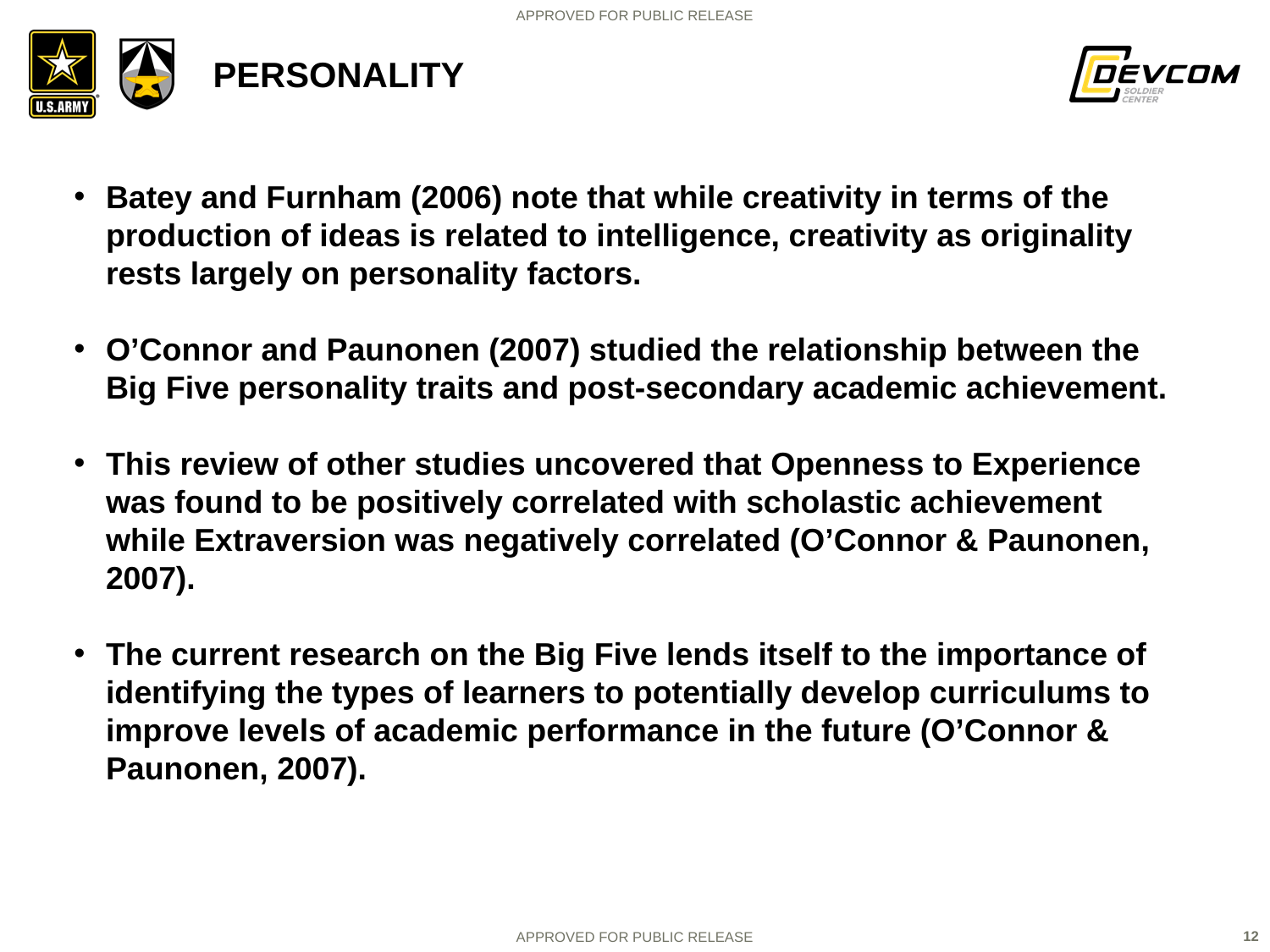

# Personality
Batey and Furnham (2006) note that while creativity in terms of the production of ideas is related to intelligence, creativity as originality rests largely on personality factors.

O’Connor and Paunonen (2007) studied the relationship between the Big Five personality traits and post-secondary academic achievement.

This review of other studies uncovered that Openness to Experience was found to be positively correlated with scholastic achievement while Extraversion was negatively correlated (O’Connor & Paunonen, 2007).

The current research on the Big Five lends itself to the importance of identifying the types of learners to potentially develop curriculums to improve levels of academic performance in the future (O’Connor & Paunonen, 2007).